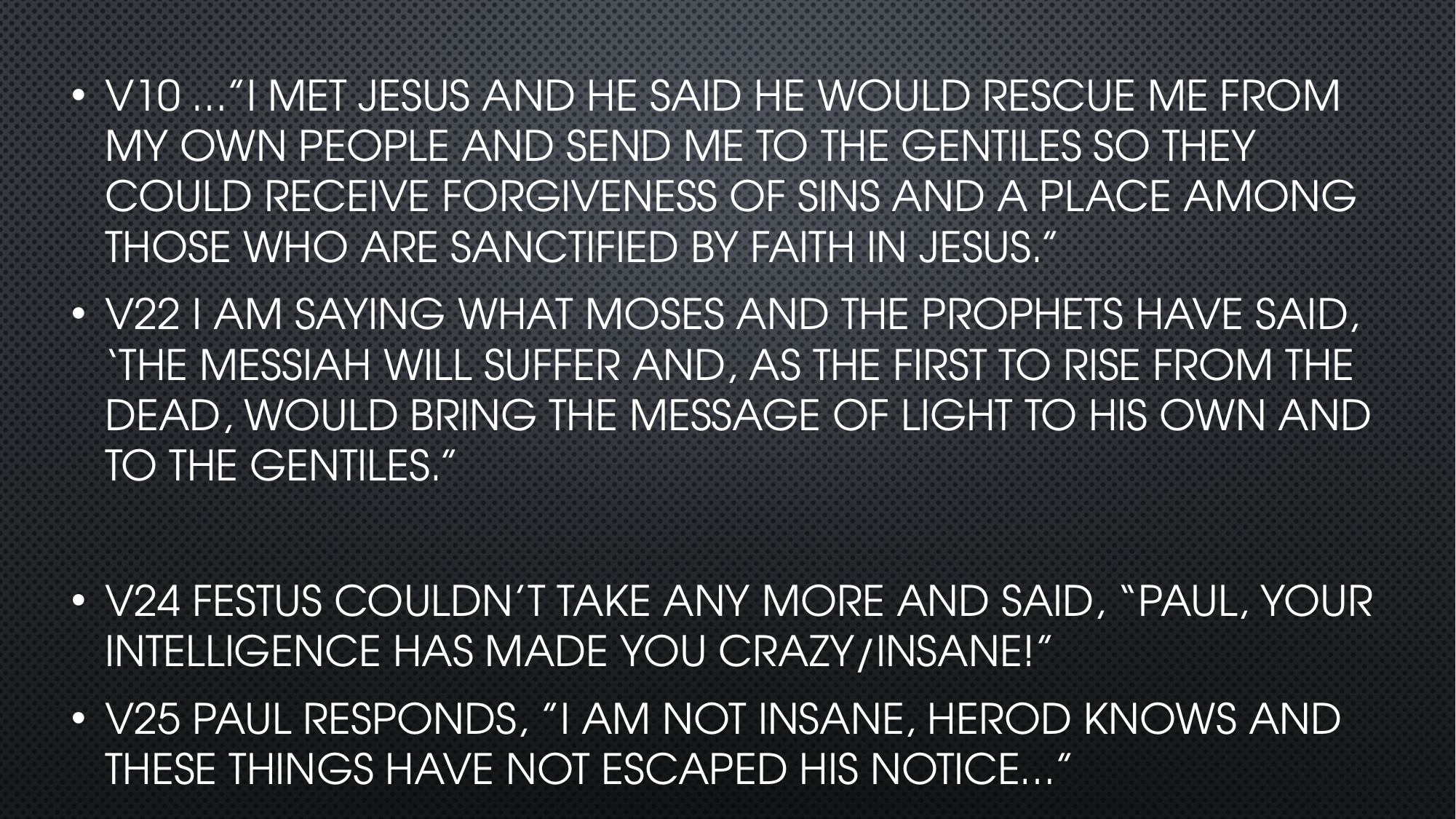

V10 …”I met Jesus and He said He would rescue me from my own people and send me to the Gentiles so they could receive forgiveness of sins and a place among those who are sanctified by faith in Jesus.”
V22 I am saying what Moses and the prophets have said, ‘the Messiah will suffer and, as the first to rise from the dead, would bring the message of light to His own and to the Gentiles.”

V24 Festus couldn’t take any more and said, “Paul, your intelligence has made you crazy/insane!”
V25 Paul responds, ”I am not insane, Herod knows and these things have not escaped his notice…”